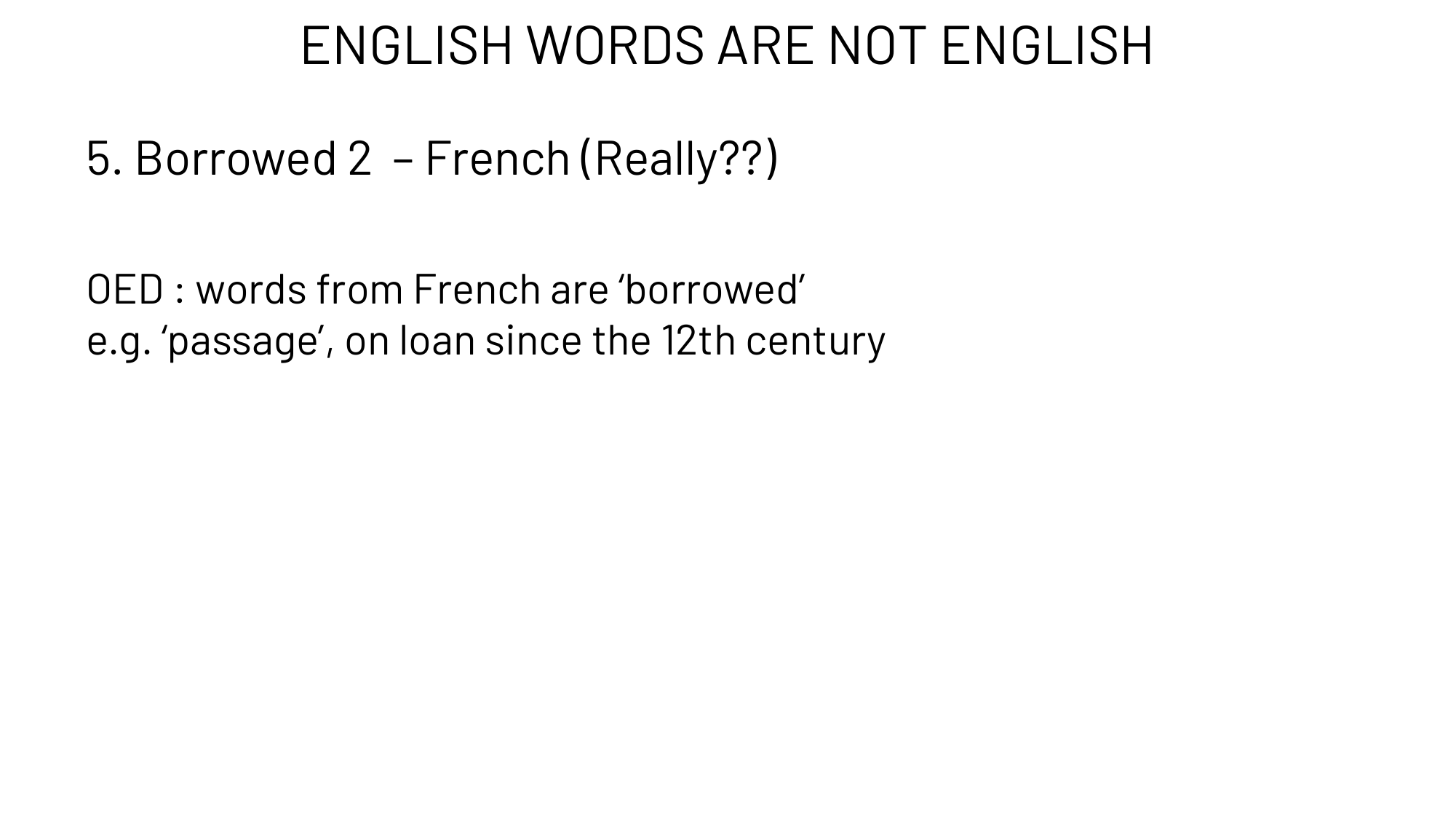

ENGLISH WORDS ARE NOT ENGLISH
5. Borrowed 2  – French (Really??)
OED : words from French are ‘borrowed’
e.g. ‘passage’, on loan since the 12th century